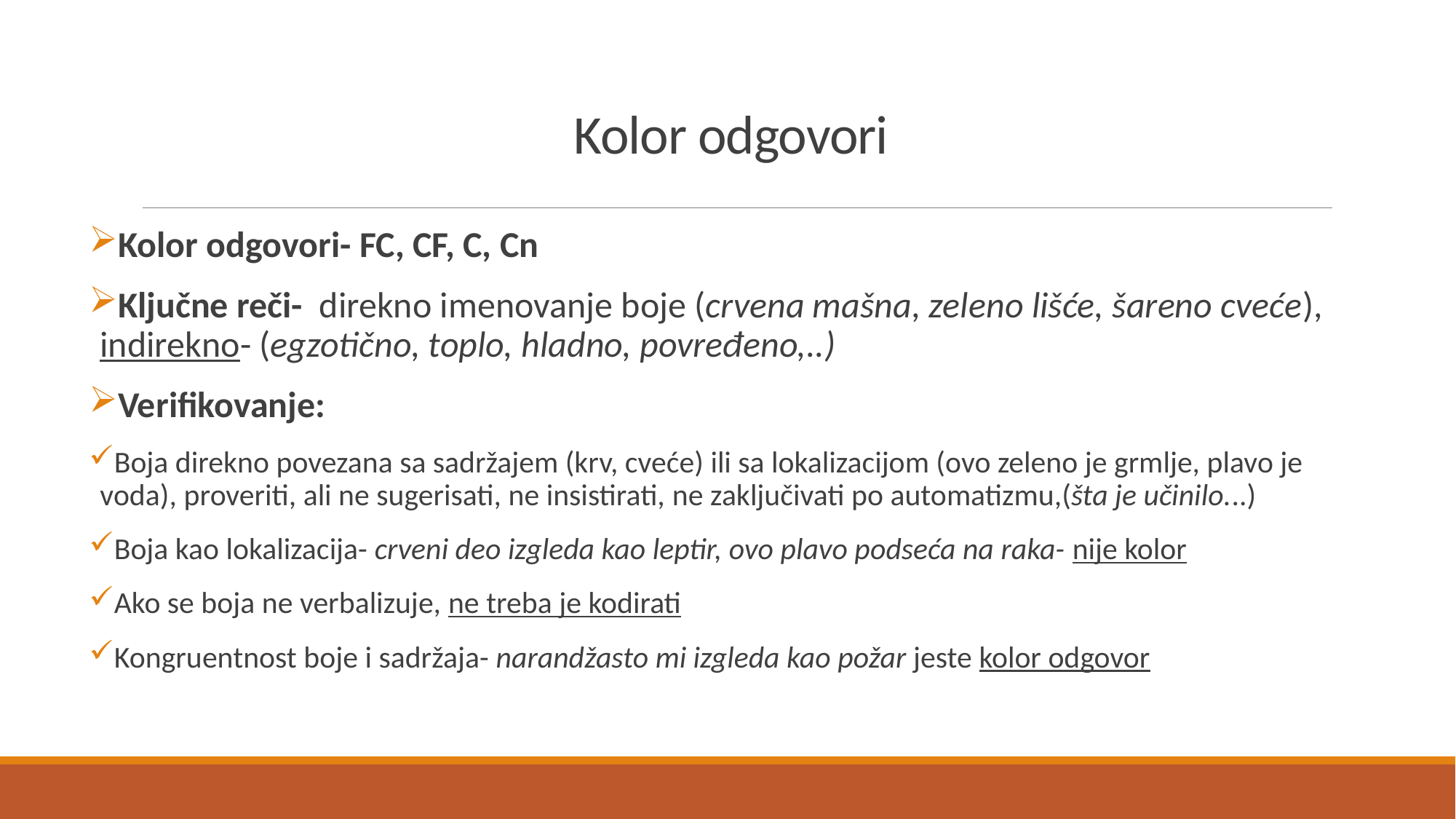

# Kolor odgovori
Kolor odgovori- FC, CF, C, Cn
Ključne reči-  direkno imenovanje boje (crvena mašna, zeleno lišće, šareno cveće),
indirekno- (egzotično, toplo, hladno, povređeno,..)
Verifikovanje:
Boja direkno povezana sa sadržajem (krv, cveće) ili sa lokalizacijom (ovo zeleno je grmlje, plavo je voda), proveriti, ali ne sugerisati, ne insistirati, ne zaključivati po automatizmu,(šta je učinilo...)
Boja kao lokalizacija- crveni deo izgleda kao leptir, ovo plavo podseća na raka- nije kolor
Ako se boja ne verbalizuje, ne treba je kodirati
Kongruentnost boje i sadržaja- narandžasto mi izgleda kao požar jeste kolor odgovor